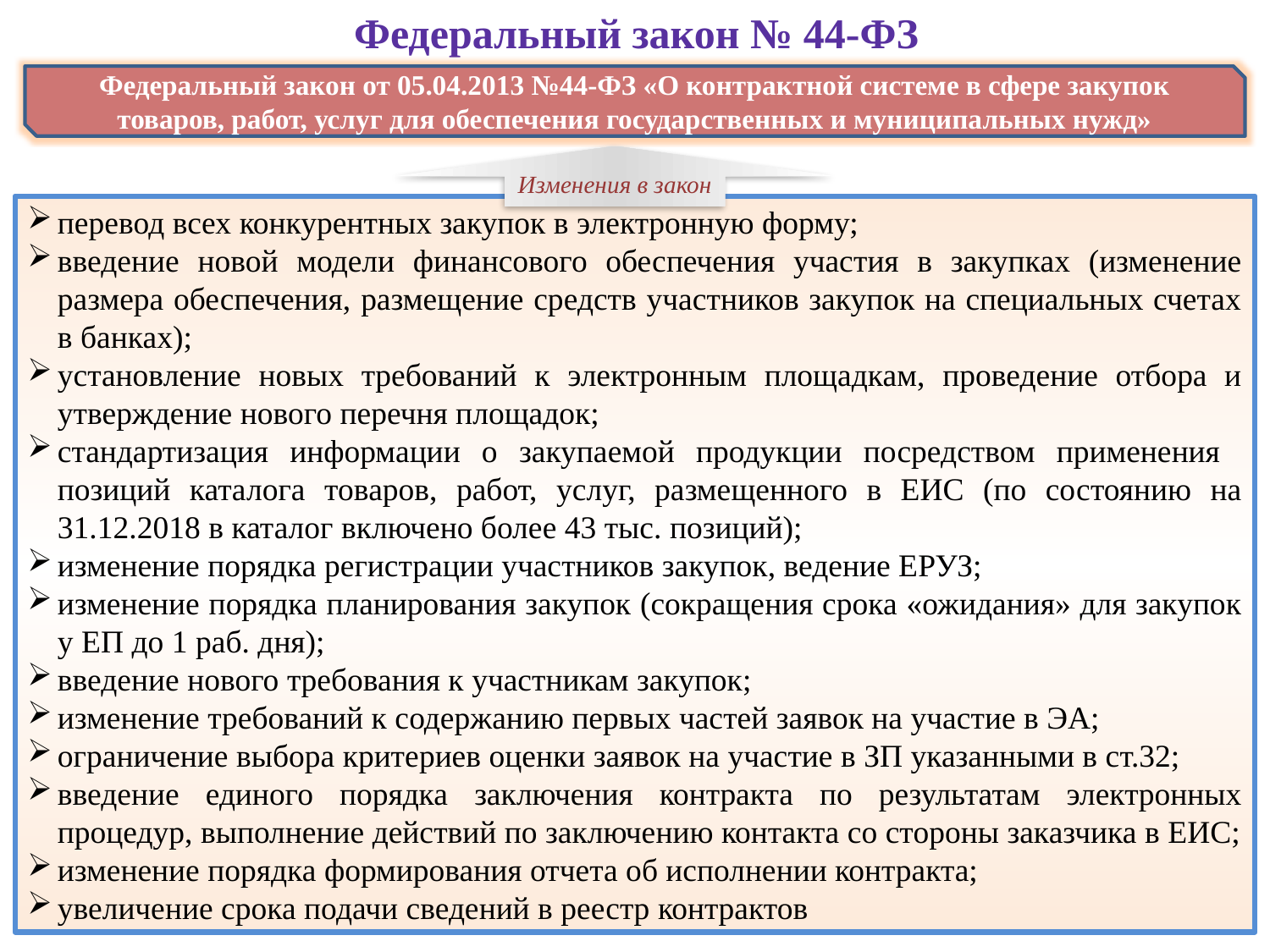

Федеральный закон № 44-ФЗ
Изменения в закон
Федеральный закон от 05.04.2013 №44-ФЗ «О контрактной системе в сфере закупок товаров, работ, услуг для обеспечения государственных и муниципальных нужд»
перевод всех конкурентных закупок в электронную форму;
введение новой модели финансового обеспечения участия в закупках (изменение размера обеспечения, размещение средств участников закупок на специальных счетах в банках);
установление новых требований к электронным площадкам, проведение отбора и утверждение нового перечня площадок;
стандартизация информации о закупаемой продукции посредством применения  позиций каталога товаров, работ, услуг, размещенного в ЕИС (по состоянию на 31.12.2018 в каталог включено более 43 тыс. позиций);
изменение порядка регистрации участников закупок, ведение ЕРУЗ;
изменение порядка планирования закупок (сокращения срока «ожидания» для закупок у ЕП до 1 раб. дня);
введение нового требования к участникам закупок;
изменение требований к содержанию первых частей заявок на участие в ЭА;
ограничение выбора критериев оценки заявок на участие в ЗП указанными в ст.32;
введение единого порядка заключения контракта по результатам электронных процедур, выполнение действий по заключению контакта со стороны заказчика в ЕИС;
изменение порядка формирования отчета об исполнении контракта;
увеличение срока подачи сведений в реестр контрактов